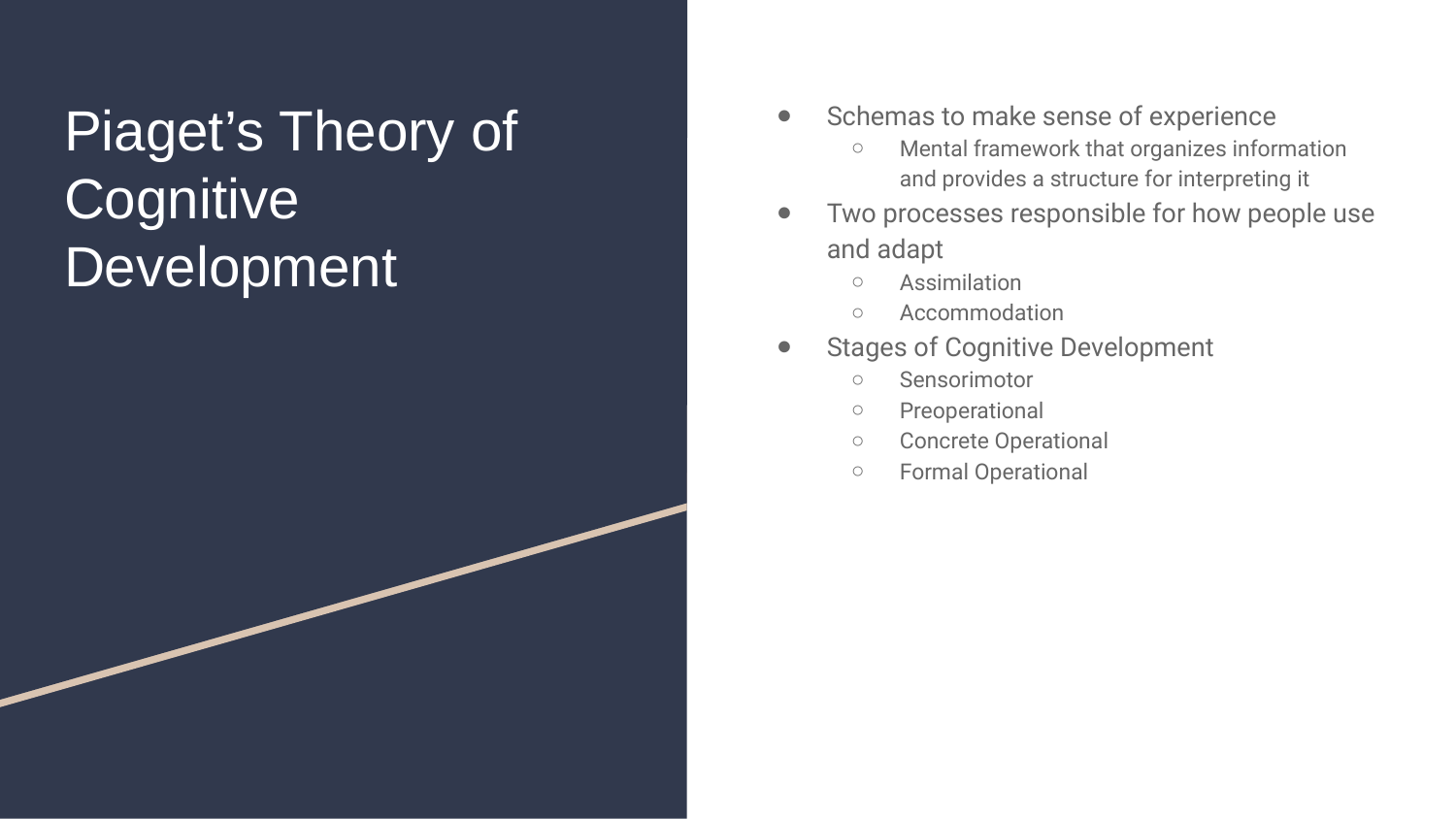

# Piaget’s Theory of Cognitive Development
Schemas to make sense of experience
Mental framework that organizes information and provides a structure for interpreting it
Two processes responsible for how people use and adapt
Assimilation
Accommodation
Stages of Cognitive Development
Sensorimotor
Preoperational
Concrete Operational
Formal Operational